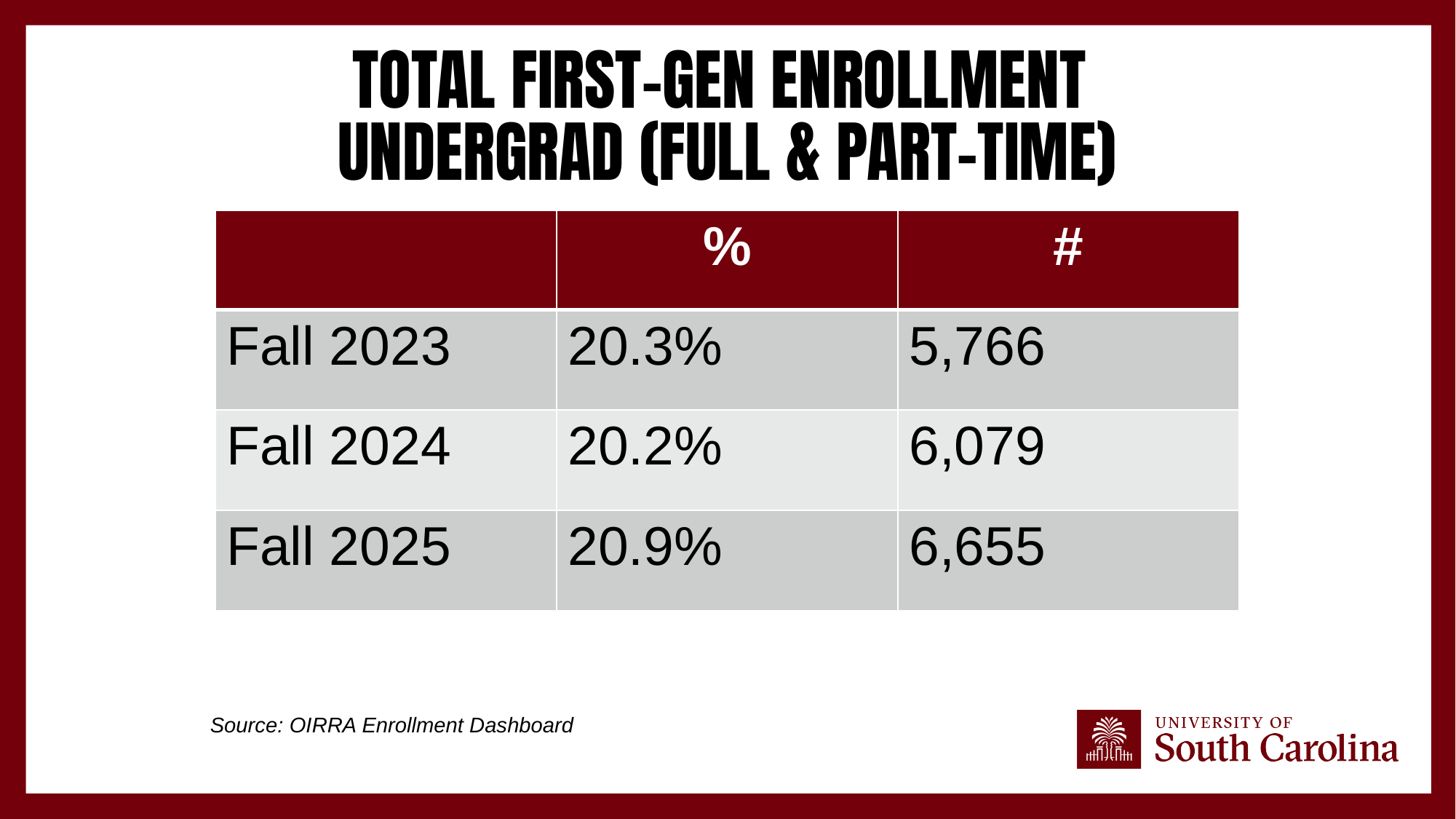

# Total First-gen enrollment Undergrad (Full & Part-time)
|  | % | # |
| --- | --- | --- |
| Fall 2023 | 20.3% | 5,766 |
| Fall 2024 | 20.2% | 6,079 |
| Fall 2025 | 20.9% | 6,655 |
Source: OIRRA Enrollment Dashboard